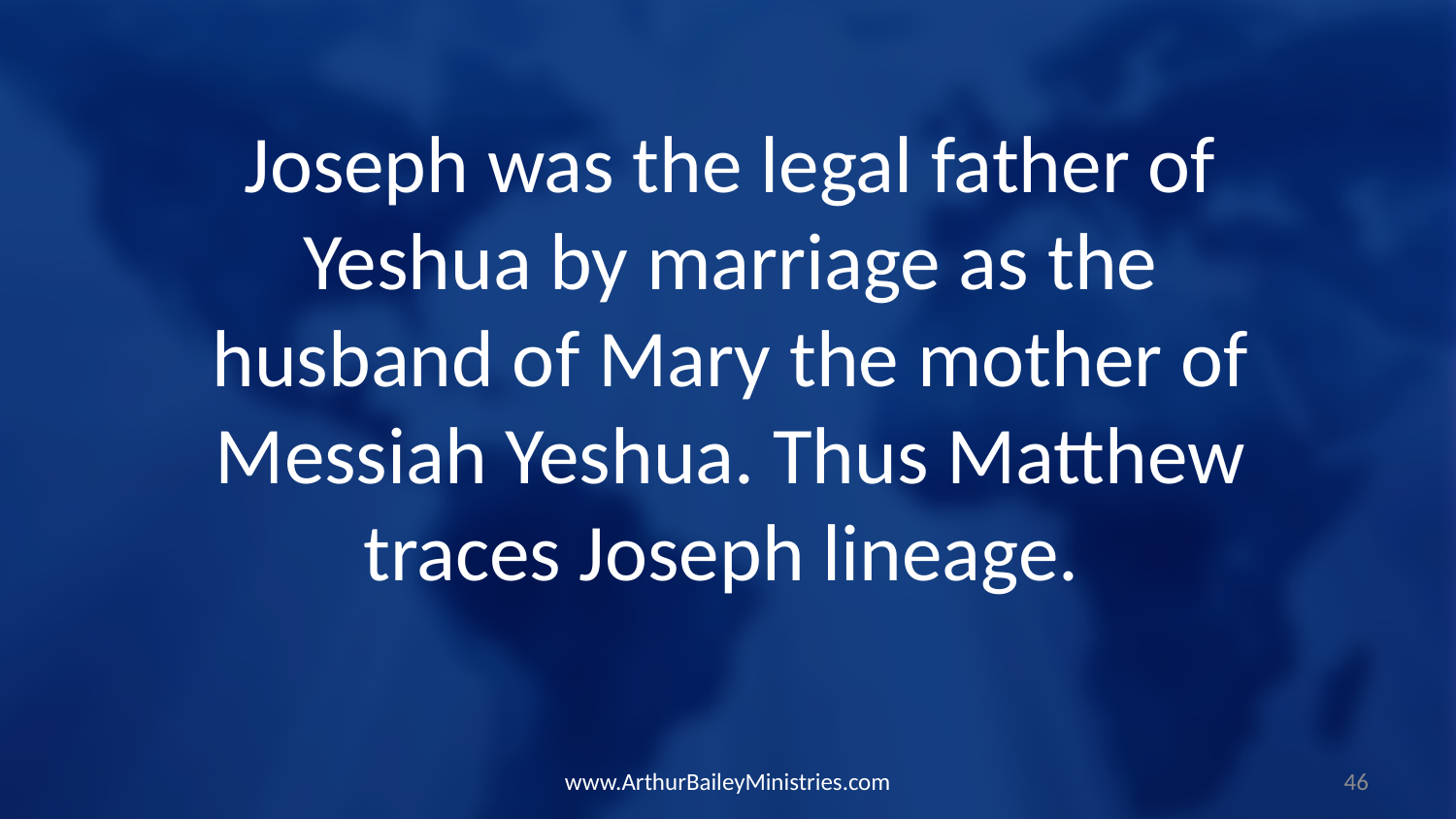

Joseph was the legal father of Yeshua by marriage as the husband of Mary the mother of Messiah Yeshua. Thus Matthew traces Joseph lineage.

www.ArthurBaileyMinistries.com
46